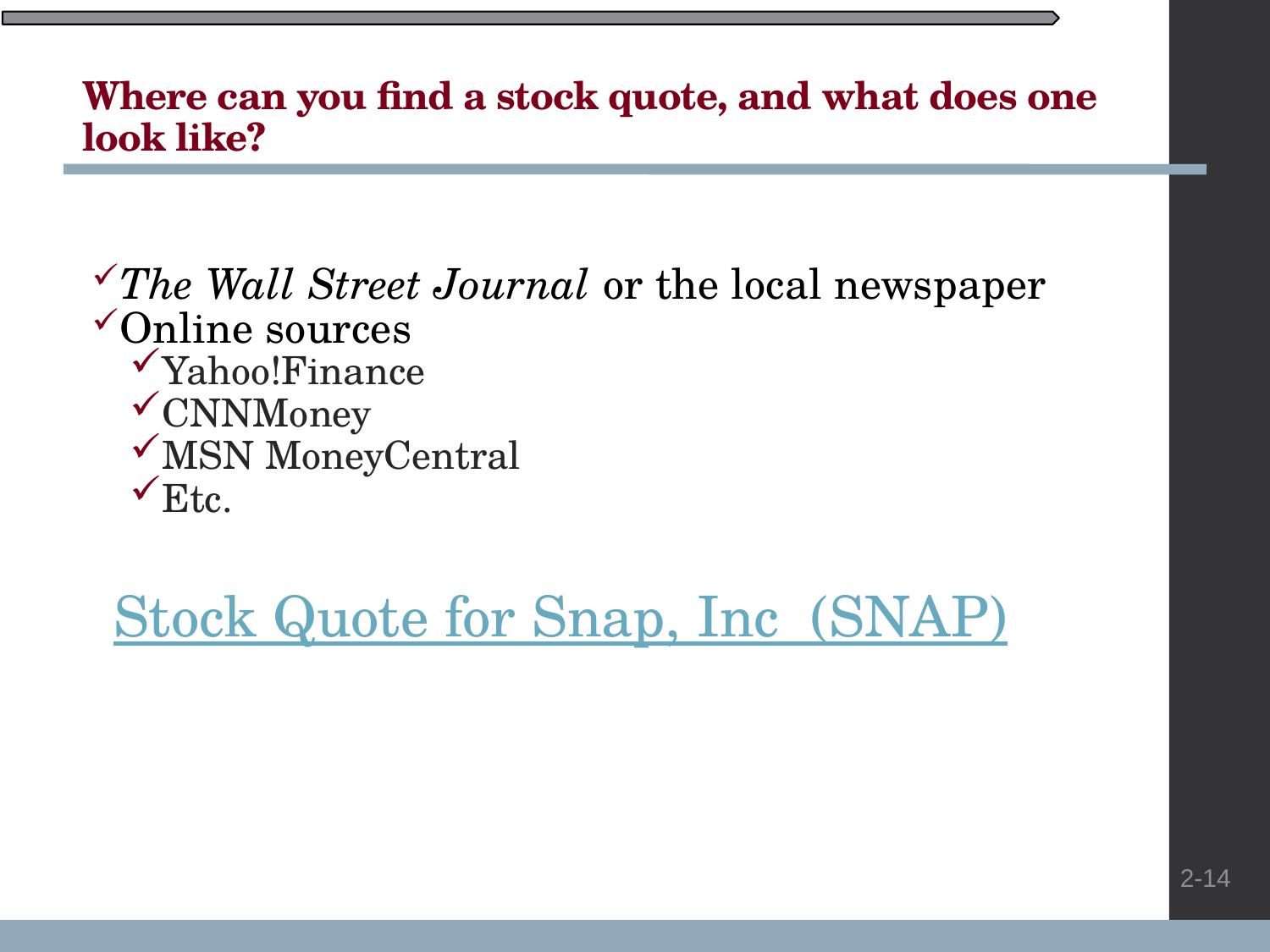

# Where can you find a stock quote, and what does one look like?
The Wall Street Journal or the local newspaper
Online sources
Yahoo!Finance
CNNMoney
MSN MoneyCentral
Etc.
Stock Quote for Snap, Inc  (SNAP)
2-14